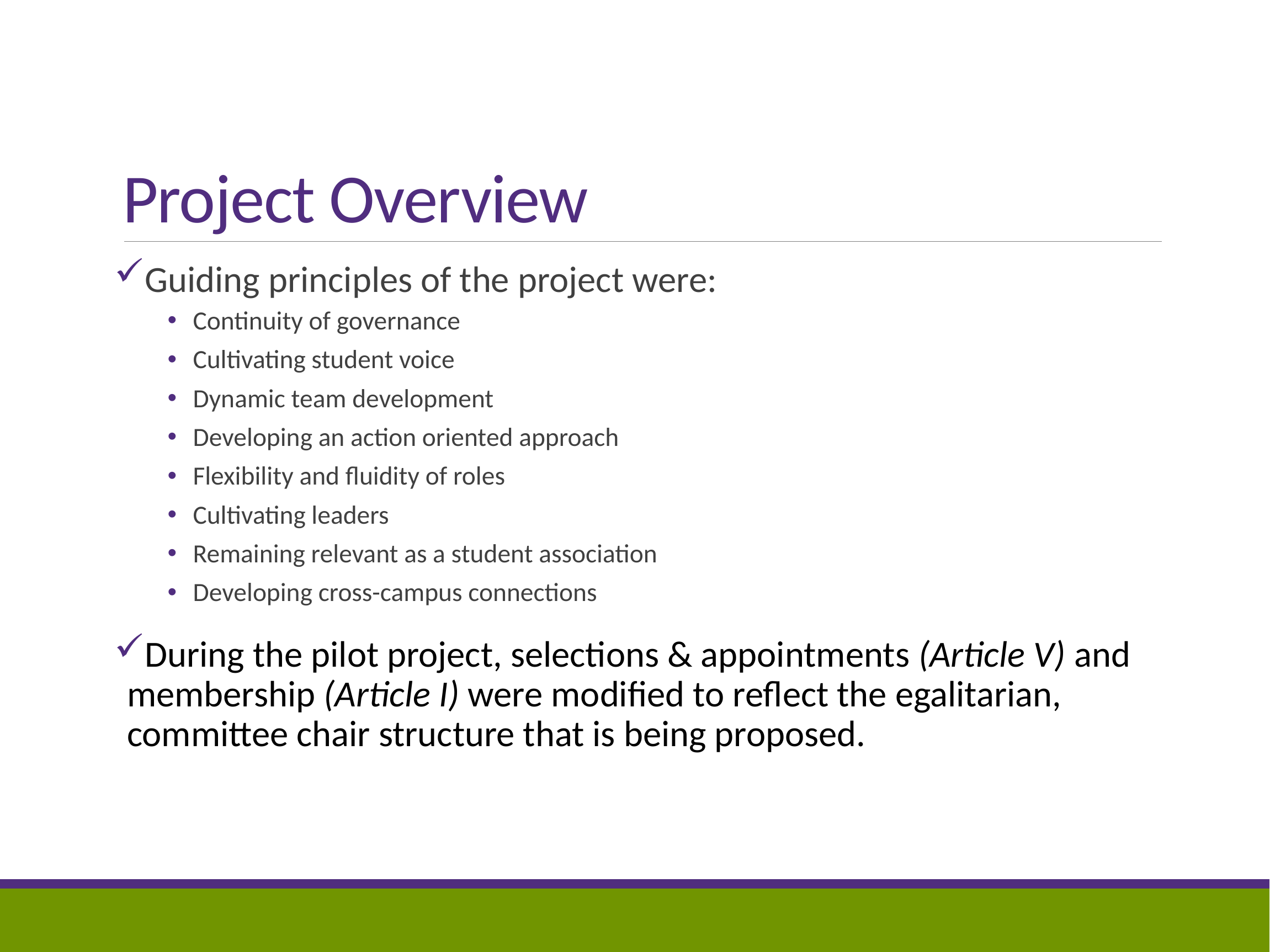

# Project Overview
Guiding principles of the project were:
Continuity of governance
Cultivating student voice
Dynamic team development
Developing an action oriented approach
Flexibility and fluidity of roles
Cultivating leaders
Remaining relevant as a student association
Developing cross-campus connections
During the pilot project, selections & appointments (Article V) and membership (Article I) were modified to reflect the egalitarian, committee chair structure that is being proposed.